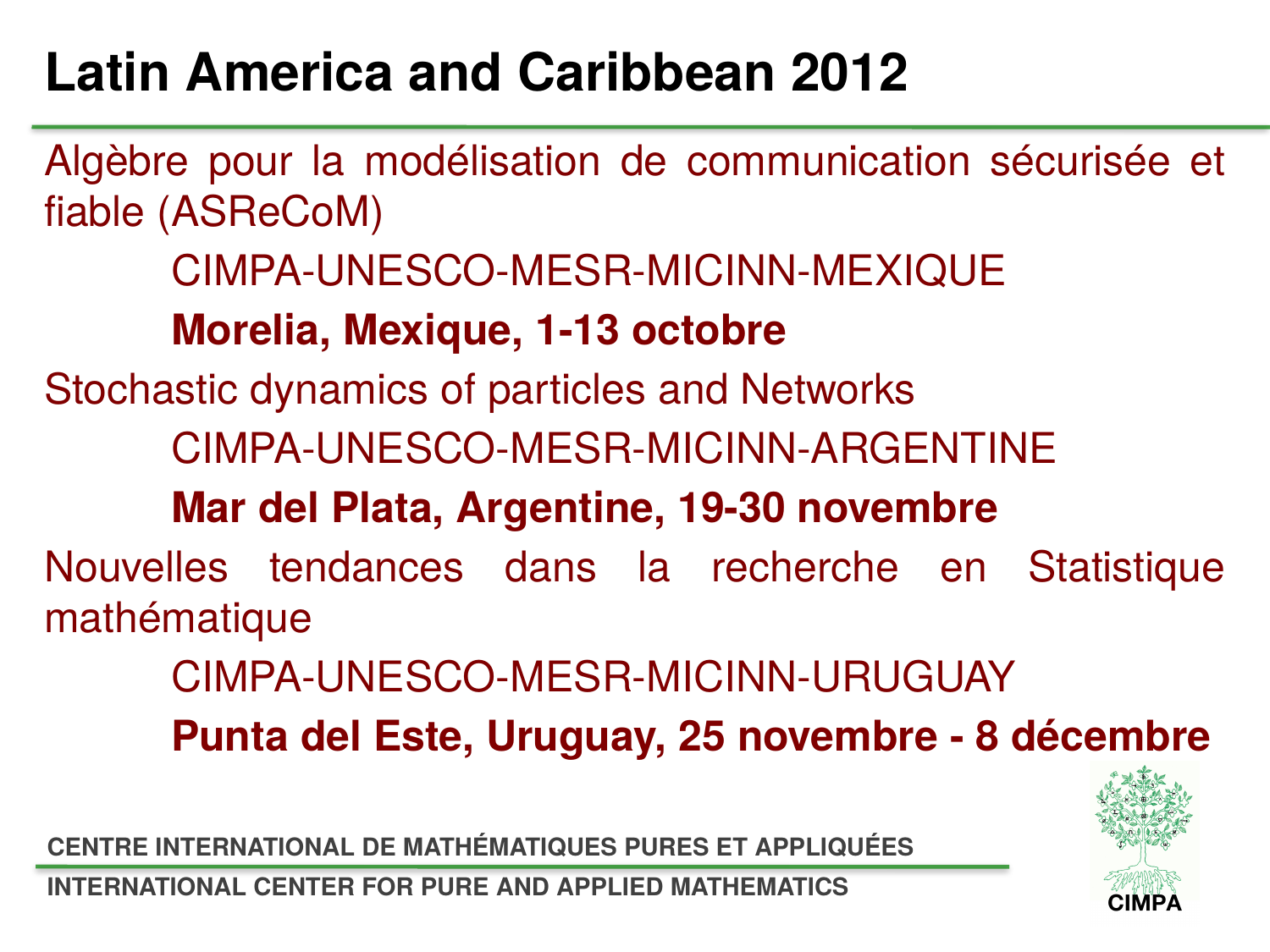

# Latin America and Caribbean 2012
Algèbre pour la modélisation de communication sécurisée et fiable (ASReCoM)
	CIMPA-UNESCO-MESR-MICINN-MEXIQUE
	Morelia, Mexique, 1-13 octobre
Stochastic dynamics of particles and Networks
	CIMPA-UNESCO-MESR-MICINN-ARGENTINE
	Mar del Plata, Argentine, 19-30 novembre
Nouvelles tendances dans la recherche en Statistique mathématique
	CIMPA-UNESCO-MESR-MICINN-URUGUAY
	Punta del Este, Uruguay, 25 novembre - 8 décembre